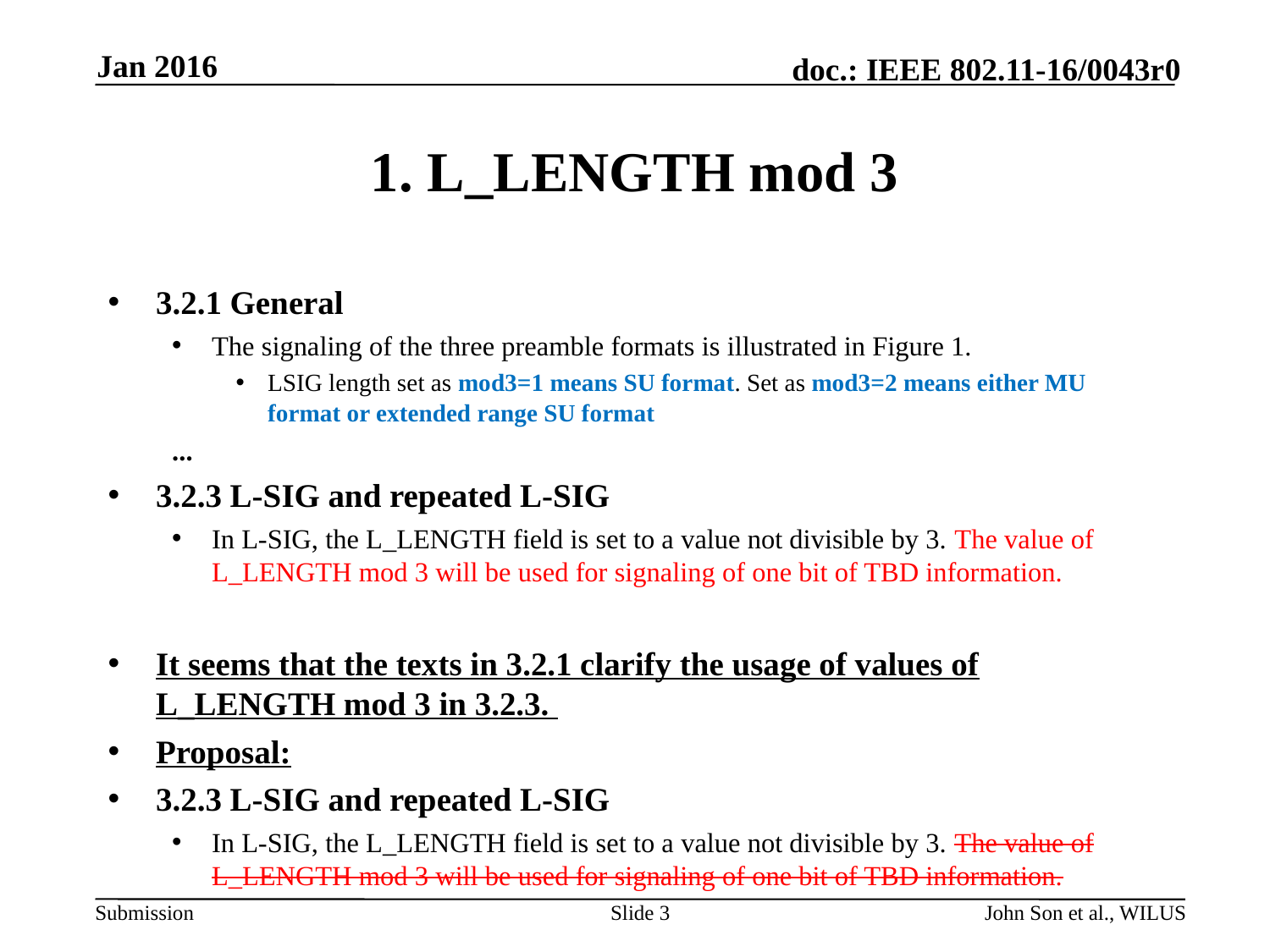

Jan 2016
# 1. L_LENGTH mod 3
3.2.1 General
The signaling of the three preamble formats is illustrated in Figure 1.
LSIG length set as mod3=1 means SU format. Set as mod3=2 means either MU format or extended range SU format
...
3.2.3 L-SIG and repeated L-SIG
In L-SIG, the L_LENGTH field is set to a value not divisible by 3. The value of L_LENGTH mod 3 will be used for signaling of one bit of TBD information.

It seems that the texts in 3.2.1 clarify the usage of values of L_LENGTH mod 3 in 3.2.3.
Proposal:
3.2.3 L-SIG and repeated L-SIG
In L-SIG, the L_LENGTH field is set to a value not divisible by 3. The value of L_LENGTH mod 3 will be used for signaling of one bit of TBD information.

Slide 3
John Son et al., WILUS